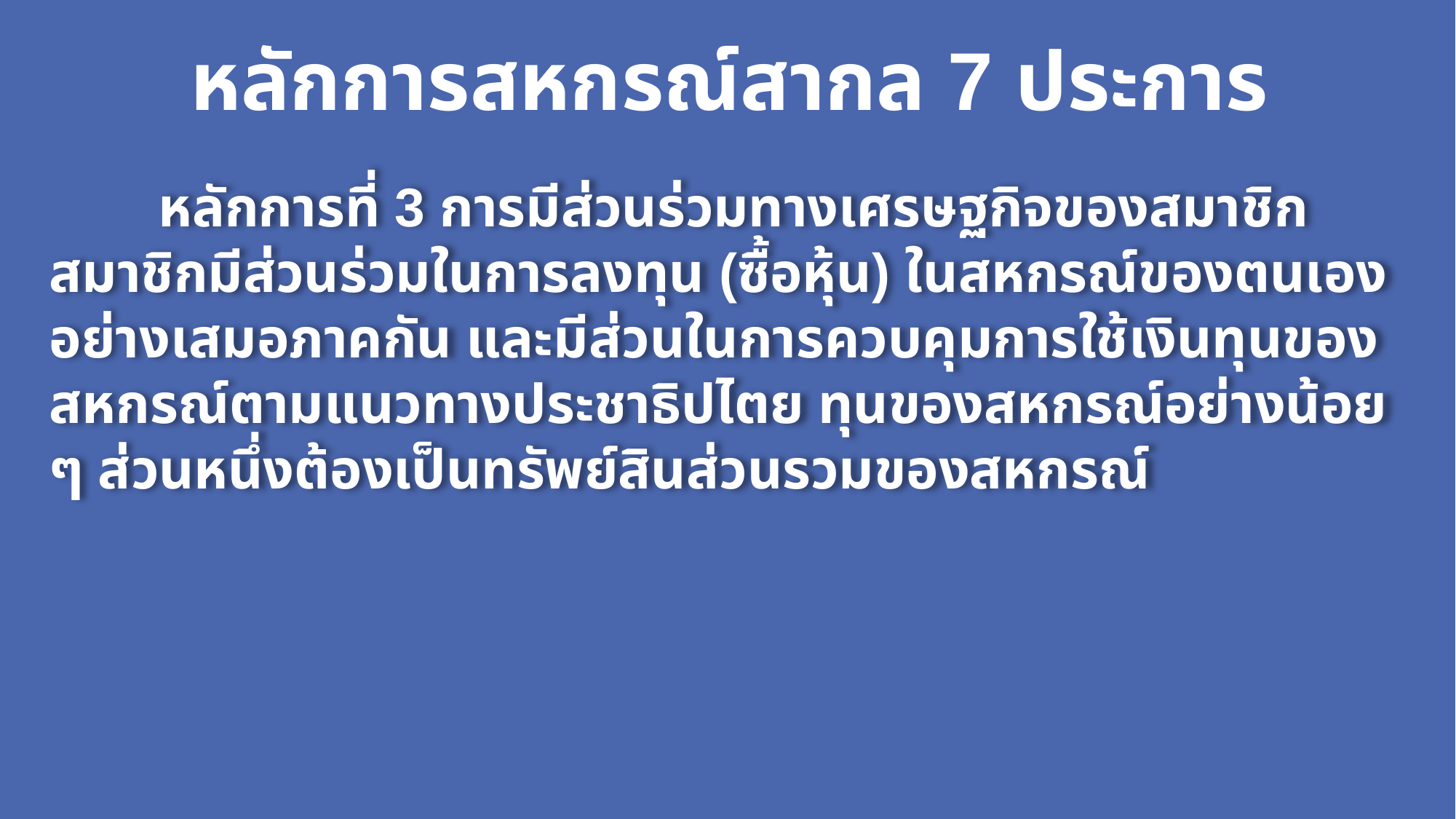

หลักการสหกรณ์สากล 7 ประการ
	หลักการที่ 3 การมีส่วนร่วมทางเศรษฐกิจของสมาชิก สมาชิกมีส่วนร่วมในการลงทุน (ซื้อหุ้น) ในสหกรณ์ของตนเองอย่างเสมอภาคกัน และมีส่วนในการควบคุมการใช้เงินทุนของสหกรณ์ตามแนวทางประชาธิปไตย ทุนของสหกรณ์อย่างน้อย ๆ ส่วนหนึ่งต้องเป็นทรัพย์สินส่วนรวมของสหกรณ์